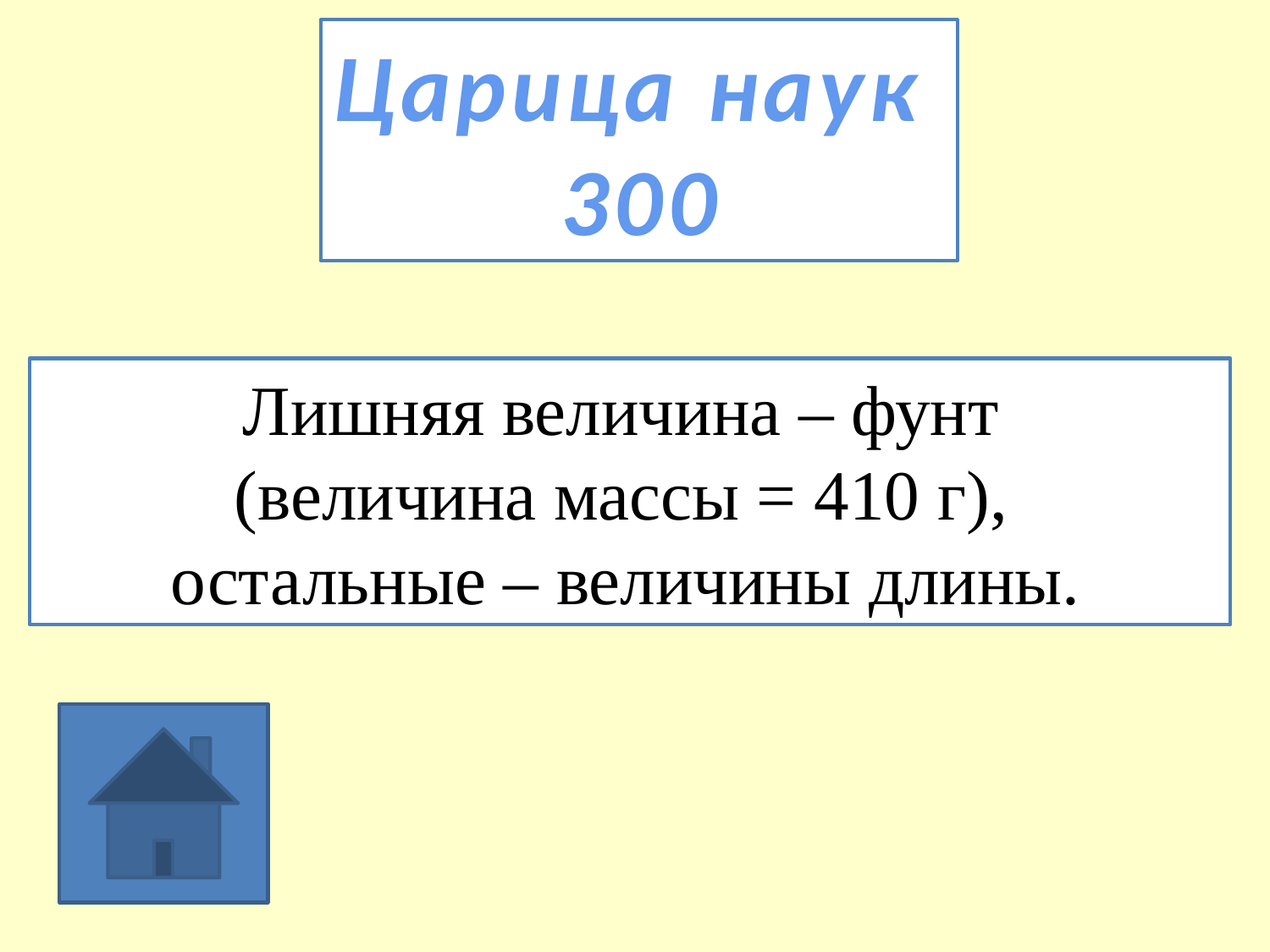

Царица наук
300
Лишняя величина – фунт
(величина массы = 410 г),
остальные – величины длины.